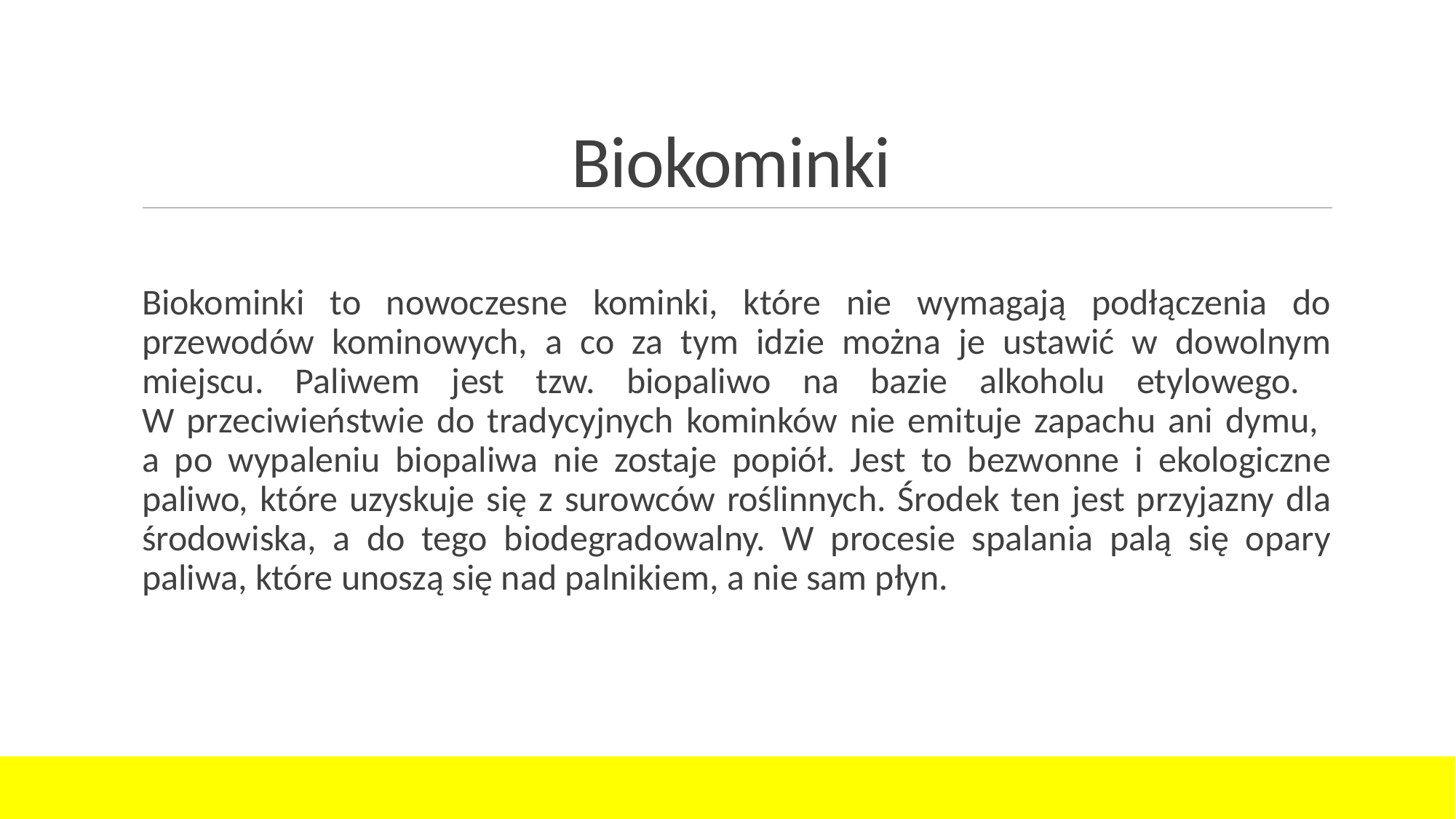

# Biokominki

Biokominki to nowoczesne kominki, które nie wymagają podłączenia do przewodów kominowych, a co za tym idzie można je ustawić w dowolnym miejscu. Paliwem jest tzw. biopaliwo na bazie alkoholu etylowego.
W przeciwieństwie do tradycyjnych kominków nie emituje zapachu ani dymu,
a po wypaleniu biopaliwa nie zostaje popiół. Jest to bezwonne i ekologiczne paliwo, które uzyskuje się z surowców roślinnych. Środek ten jest przyjazny dla środowiska, a do tego biodegradowalny. W procesie spalania palą się opary paliwa, które unoszą się nad palnikiem, a nie sam płyn.